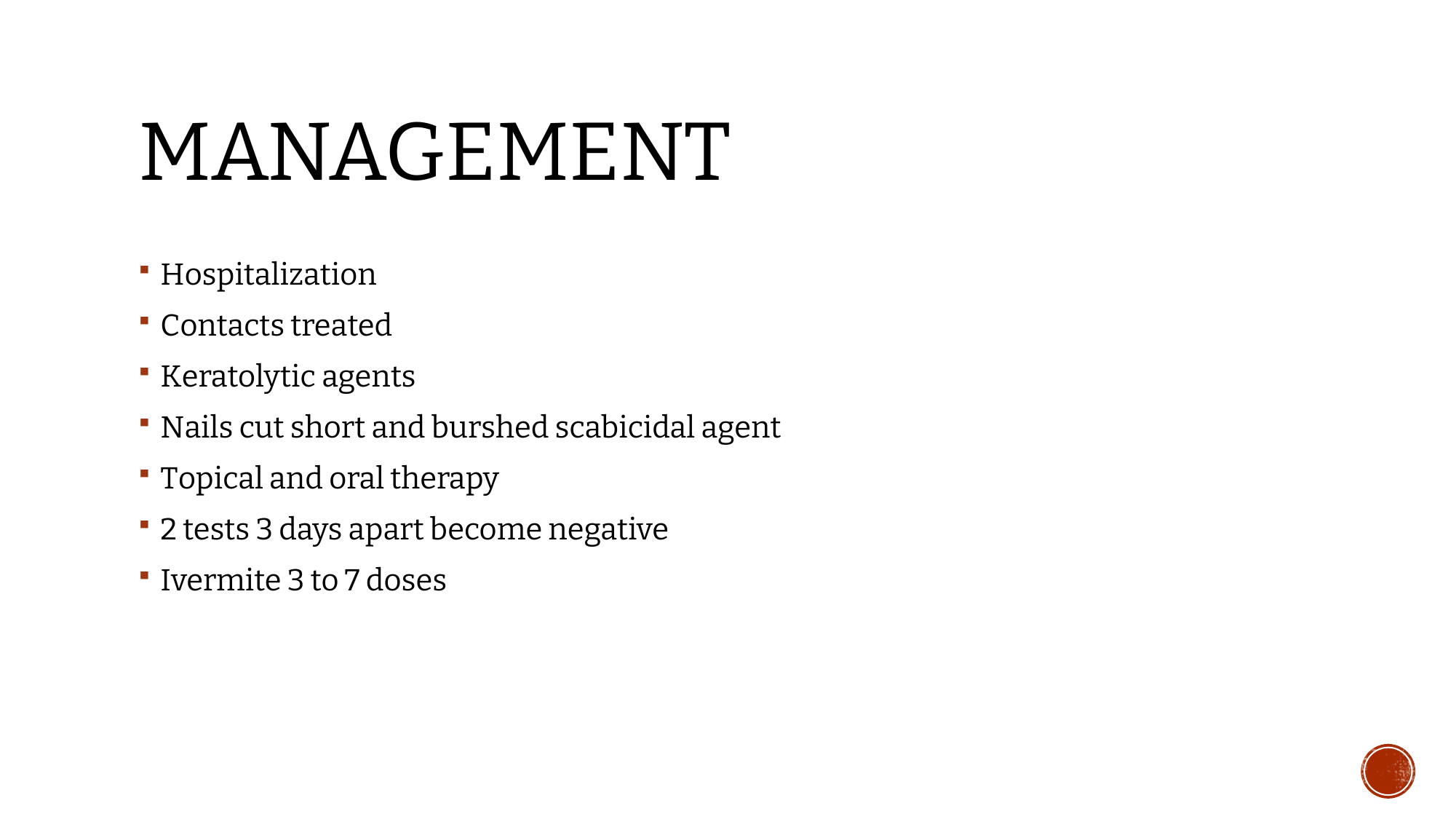

# Management
Hospitalization
Contacts treated
Keratolytic agents
Nails cut short and burshed scabicidal agent
Topical and oral therapy
2 tests 3 days apart become negative
Ivermite 3 to 7 doses